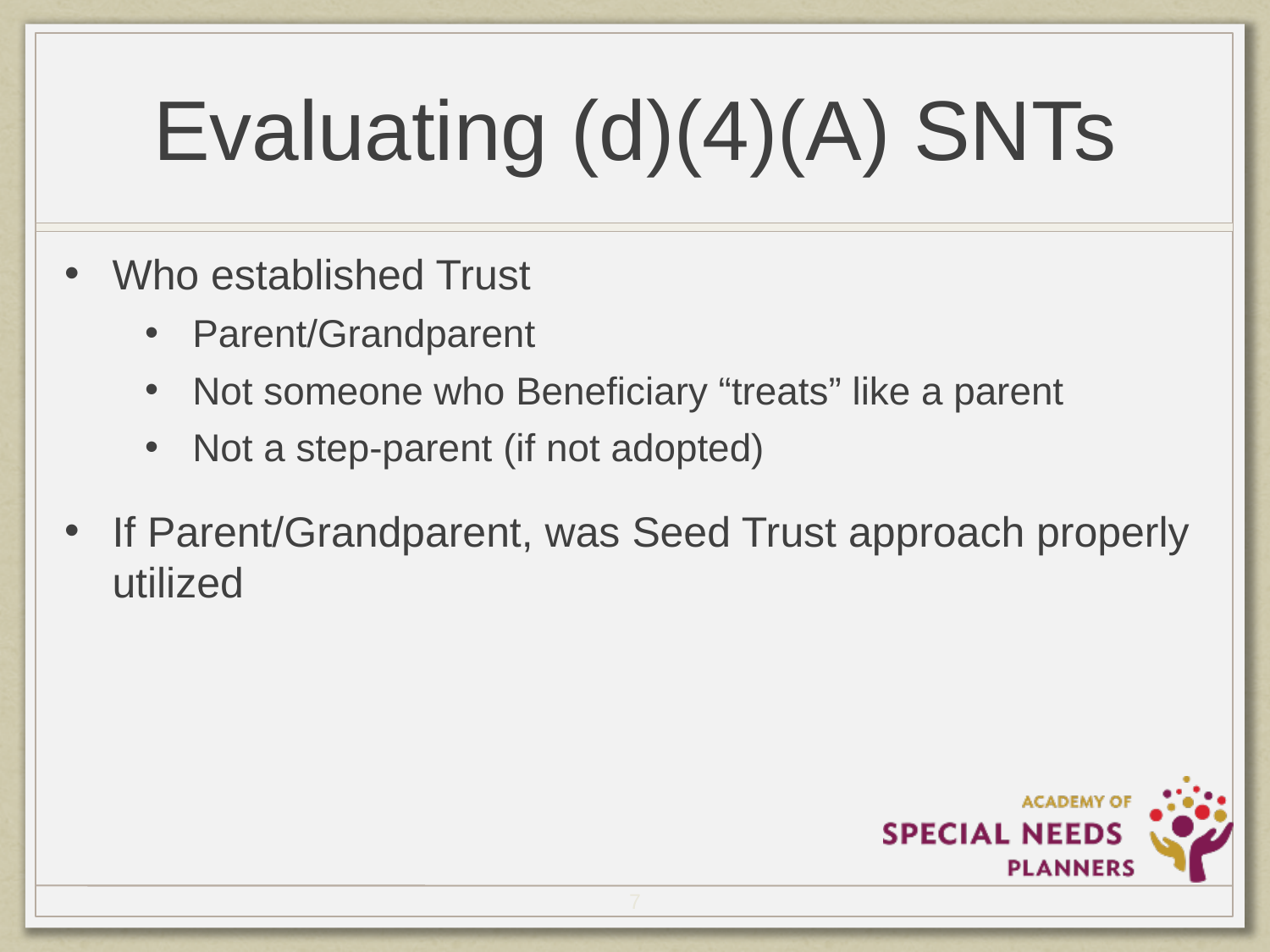

# Evaluating (d)(4)(A) SNTs
Who established Trust
Parent/Grandparent
Not someone who Beneficiary “treats” like a parent
Not a step-parent (if not adopted)
If Parent/Grandparent, was Seed Trust approach properly utilized
7